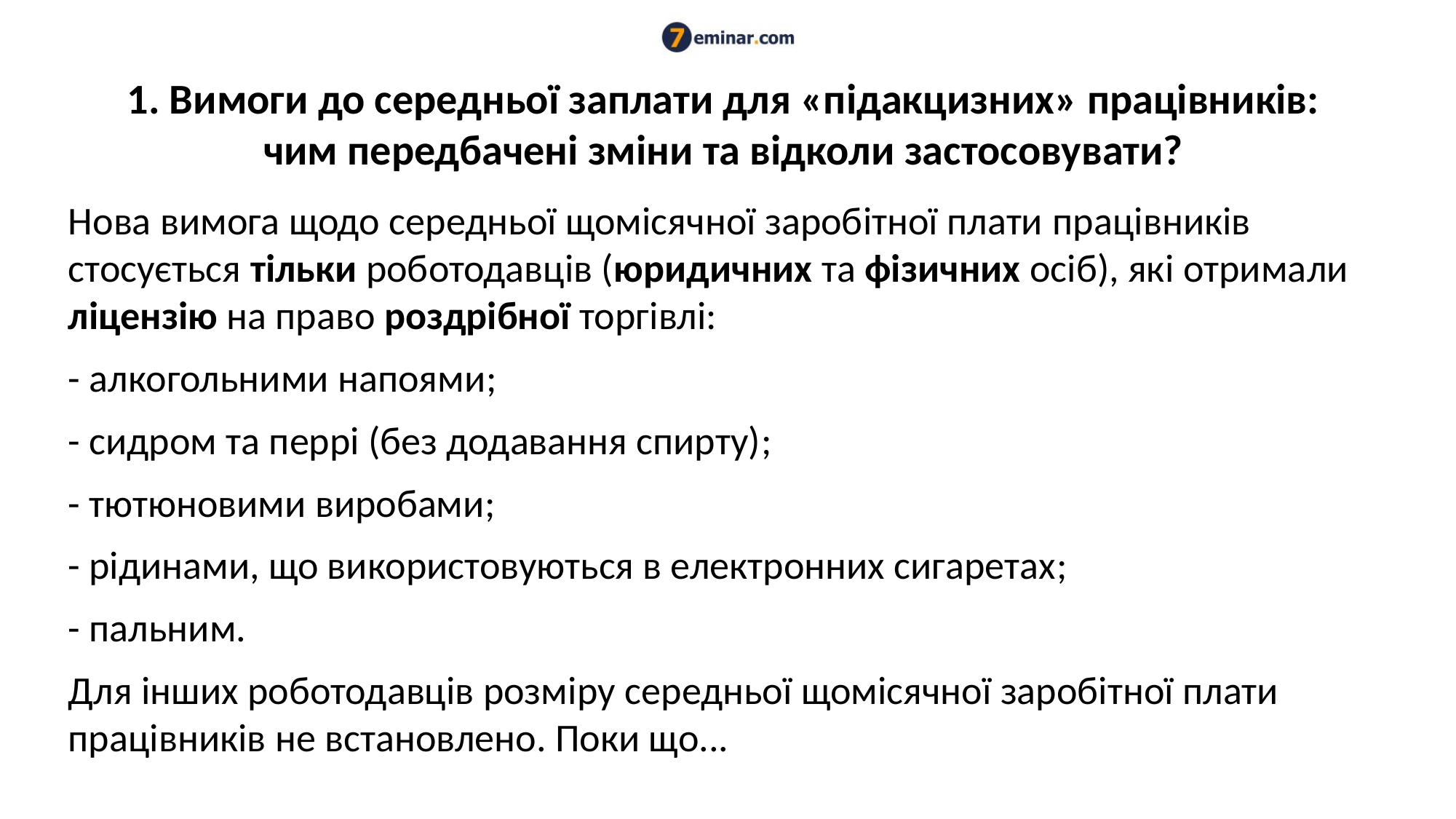

# 1. Вимоги до середньої заплати для «підакцизних» працівників: чим передбачені зміни та відколи застосовувати?
Нова вимога щодо середньої щомісячної заробітної плати працівників стосується тільки роботодавців (юридичних та фізичних осіб), які отримали ліцензію на право роздрібної торгівлі:
- алкогольними напоями;
- сидром та перрі (без додавання спирту);
- тютюновими виробами;
- рідинами, що використовуються в електронних сигаретах;
- пальним.
Для інших роботодавців розміру середньої щомісячної заробітної плати працівників не встановлено. Поки що...
4